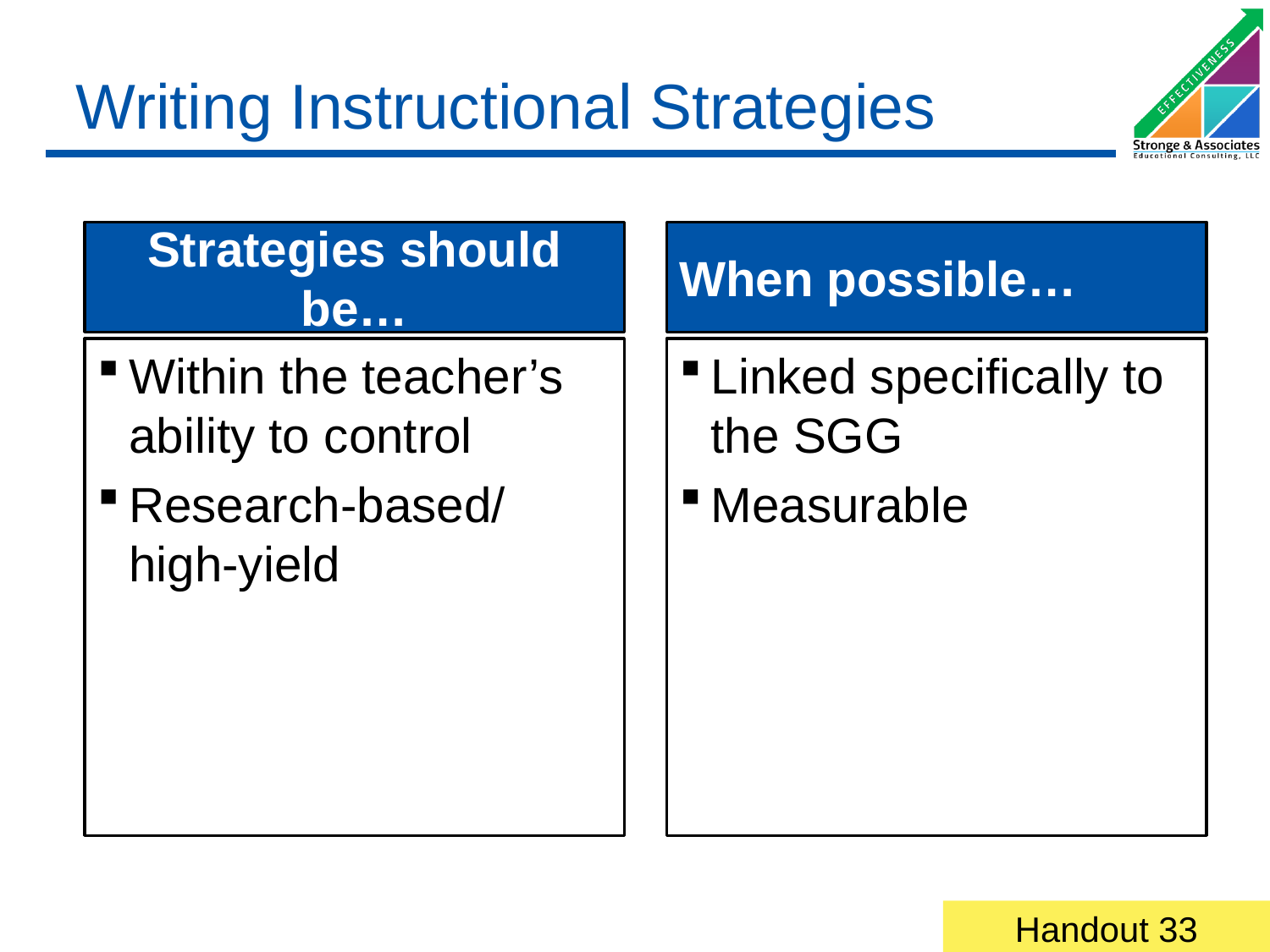

# Writing Instructional Strategies
Strategies should be…
When possible…
Within the teacher’s ability to control
Research-based/high-yield

Linked specifically to the SGG
Measurable
Handout 33